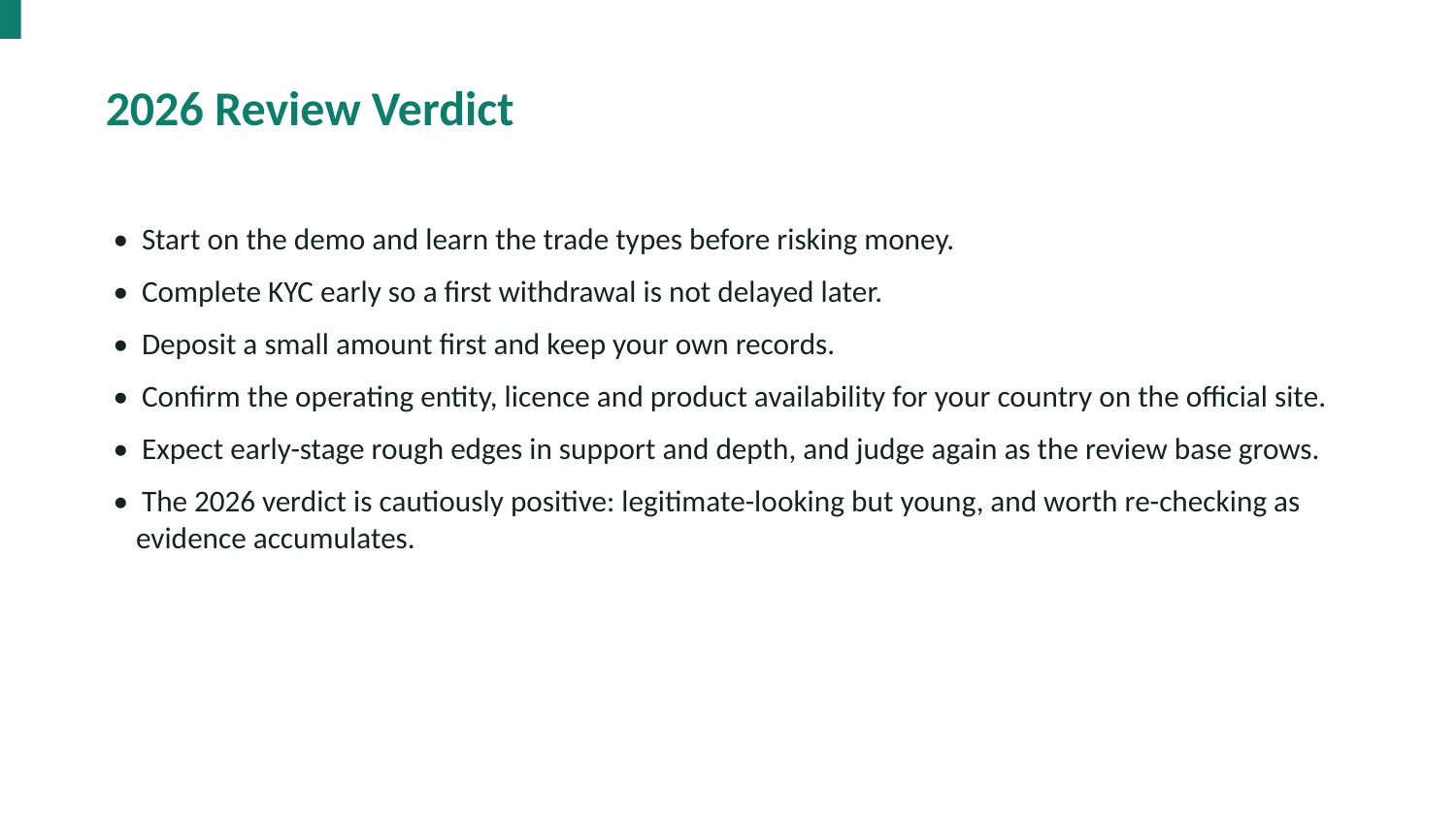

2026 Review Verdict
•  Start on the demo and learn the trade types before risking money.
•  Complete KYC early so a first withdrawal is not delayed later.
•  Deposit a small amount first and keep your own records.
•  Confirm the operating entity, licence and product availability for your country on the official site.
•  Expect early-stage rough edges in support and depth, and judge again as the review base grows.
•  The 2026 verdict is cautiously positive: legitimate-looking but young, and worth re-checking as evidence accumulates.